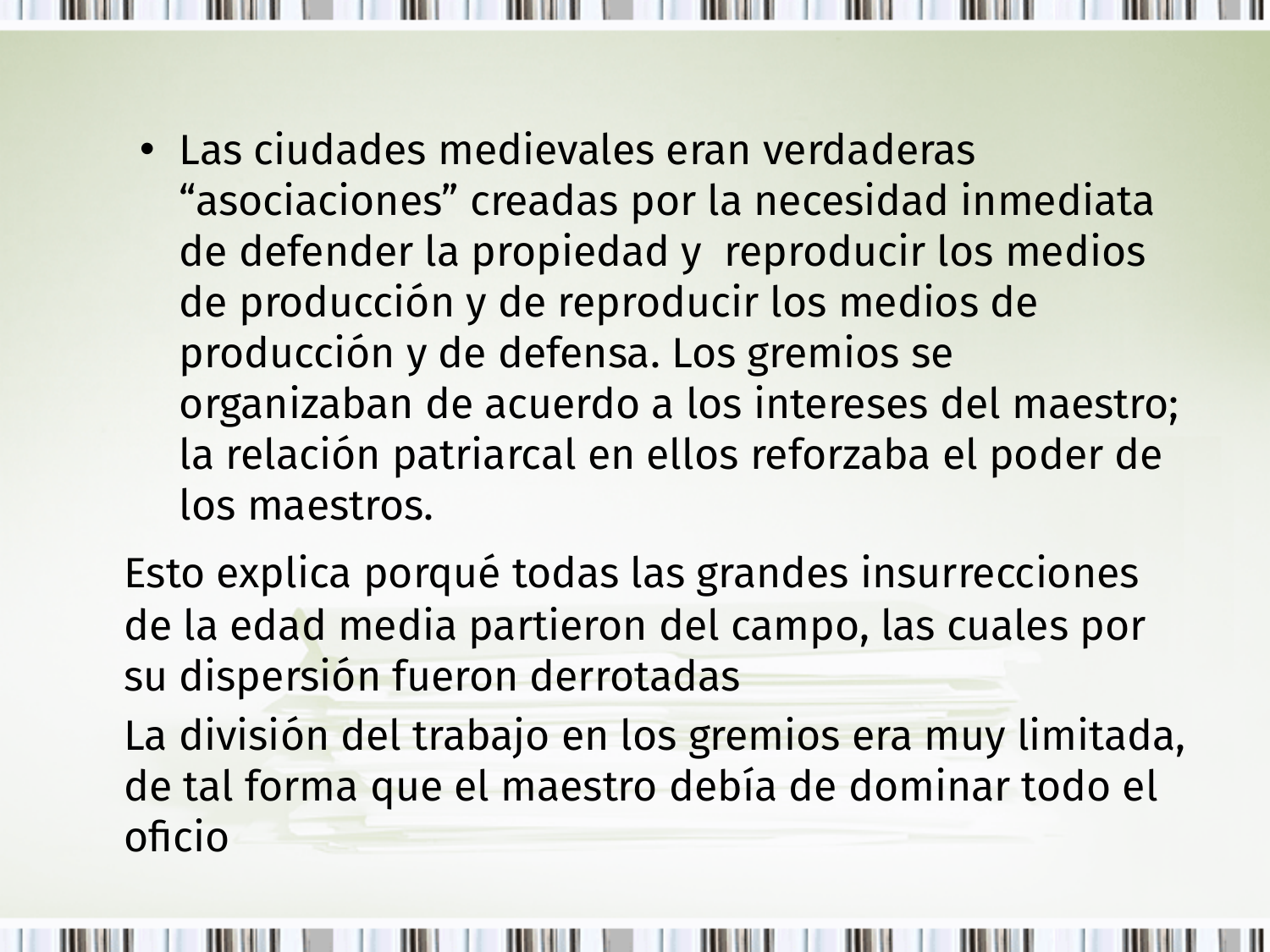

Las ciudades medievales eran verdaderas “asociaciones” creadas por la necesidad inmediata de defender la propiedad y  reproducir los medios de producción y de reproducir los medios de producción y de defensa. Los gremios se organizaban de acuerdo a los intereses del maestro; la relación patriarcal en ellos reforzaba el poder de los maestros.
	Esto explica porqué todas las grandes insurrecciones de la edad media partieron del campo, las cuales por su dispersión fueron derrotadas
	La división del trabajo en los gremios era muy limitada, de tal forma que el maestro debía de dominar todo el oficio